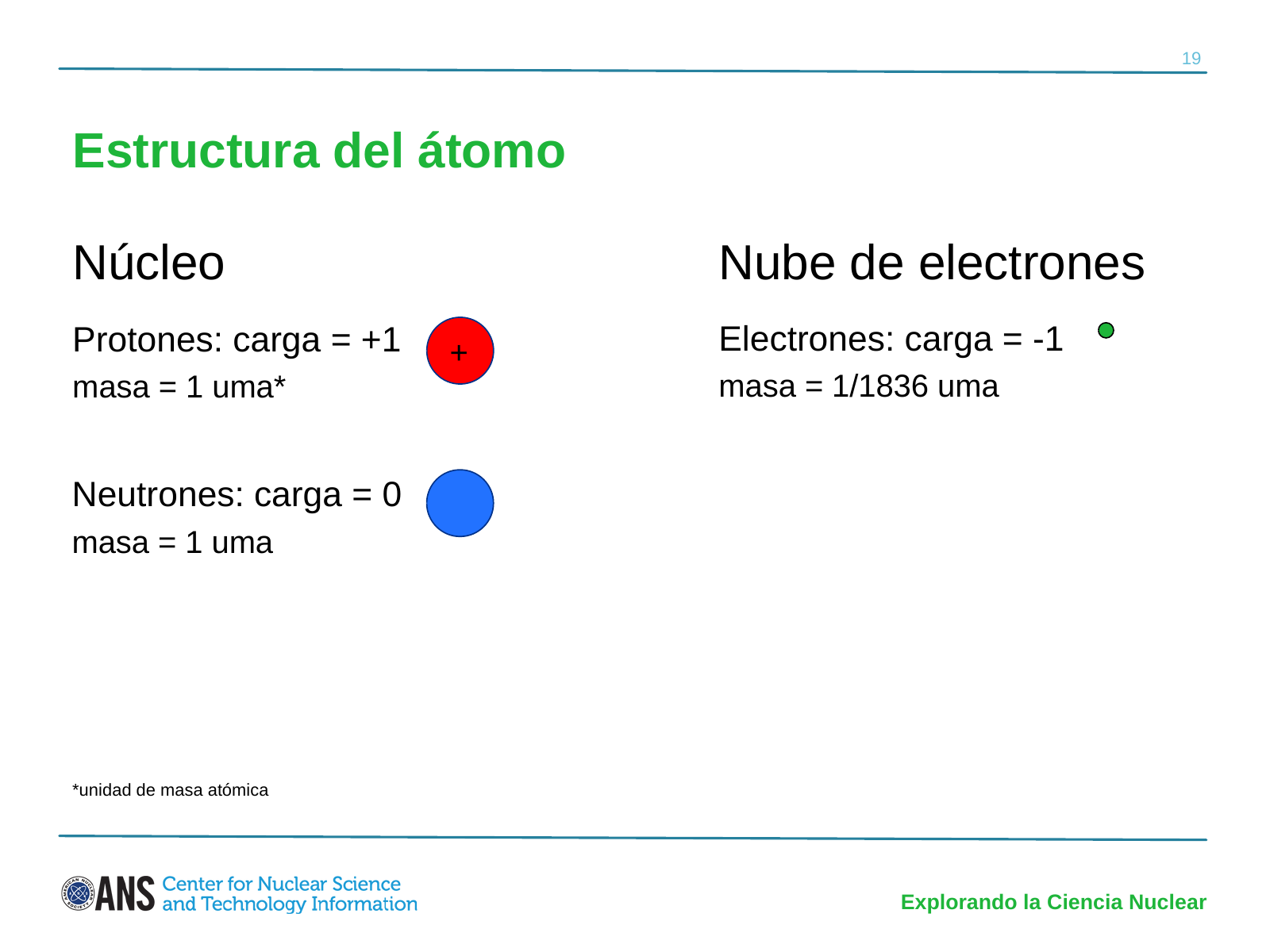

19
Estructura del átomo
Núcleo
Nube de electrones
Electrones: carga = -1
masa = 1/1836 uma
Protones: carga = +1
masa = 1 uma*

+
Neutrones: carga = 0
masa = 1 uma

*unidad de masa atómica

Explorando la Ciencia Nuclear